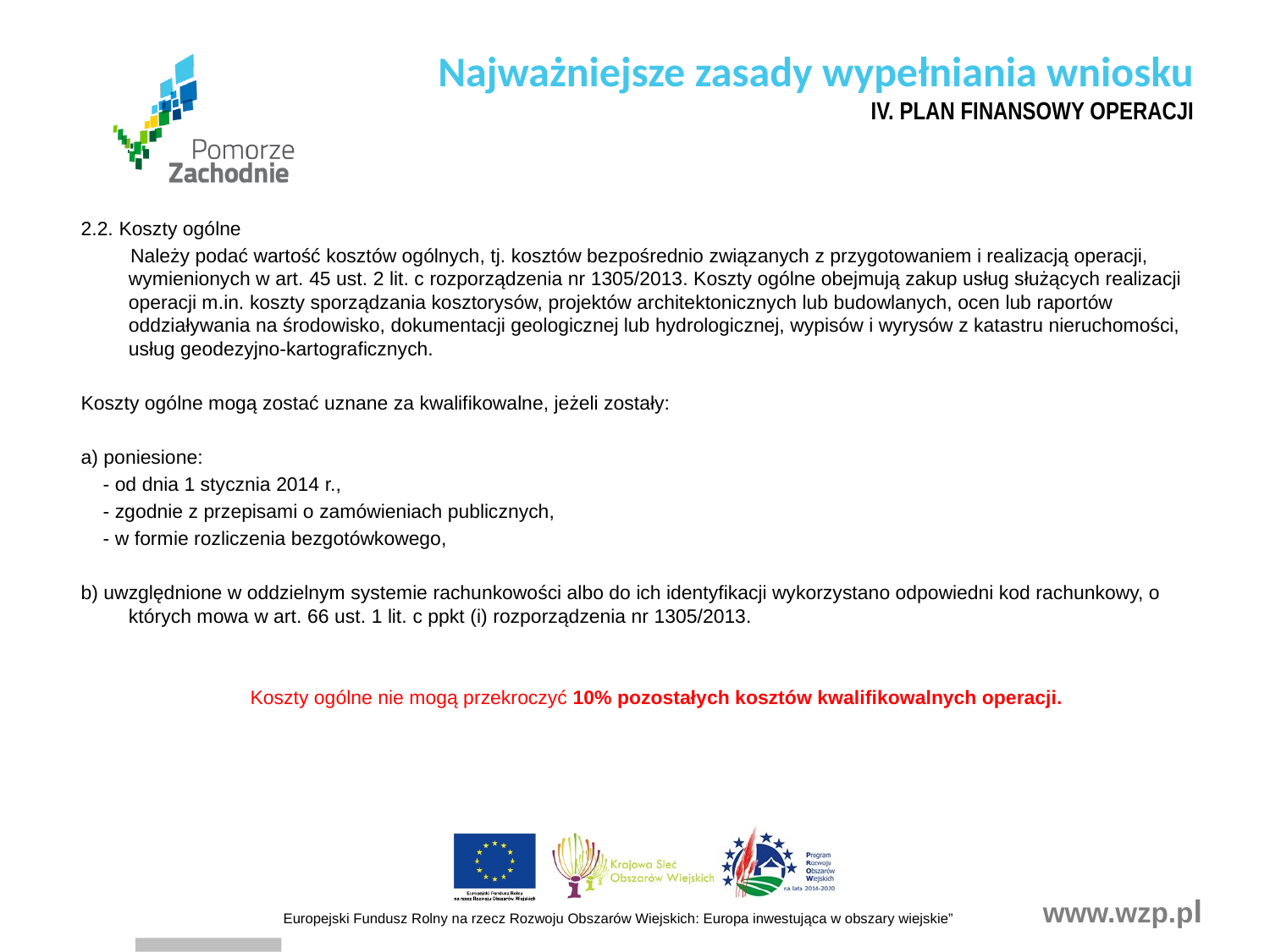

# Najważniejsze zasady wypełniania wniosku
IV. PLAN FINANSOWY OPERACJI

2.2. Koszty ogólne
         Należy podać wartość kosztów ogólnych, tj. kosztów bezpośrednio związanych z przygotowaniem i realizacją operacji, wymienionych w art. 45 ust. 2 lit. c rozporządzenia nr 1305/2013. Koszty ogólne obejmują zakup usług służących realizacji operacji m.in. koszty sporządzania kosztorysów, projektów architektonicznych lub budowlanych, ocen lub raportów oddziaływania na środowisko, dokumentacji geologicznej lub hydrologicznej, wypisów i wyrysów z katastru nieruchomości, usług geodezyjno-kartograficznych.

Koszty ogólne mogą zostać uznane za kwalifikowalne, jeżeli zostały:

a) poniesione:
    - od dnia 1 stycznia 2014 r.,
    - zgodnie z przepisami o zamówieniach publicznych,
    - w formie rozliczenia bezgotówkowego,

b) uwzględnione w oddzielnym systemie rachunkowości albo do ich identyfikacji wykorzystano odpowiedni kod rachunkowy, o których mowa w art. 66 ust. 1 lit. c ppkt (i) rozporządzenia nr 1305/2013.

       Koszty ogólne nie mogą przekroczyć 10% pozostałych kosztów kwalifikowalnych operacji.